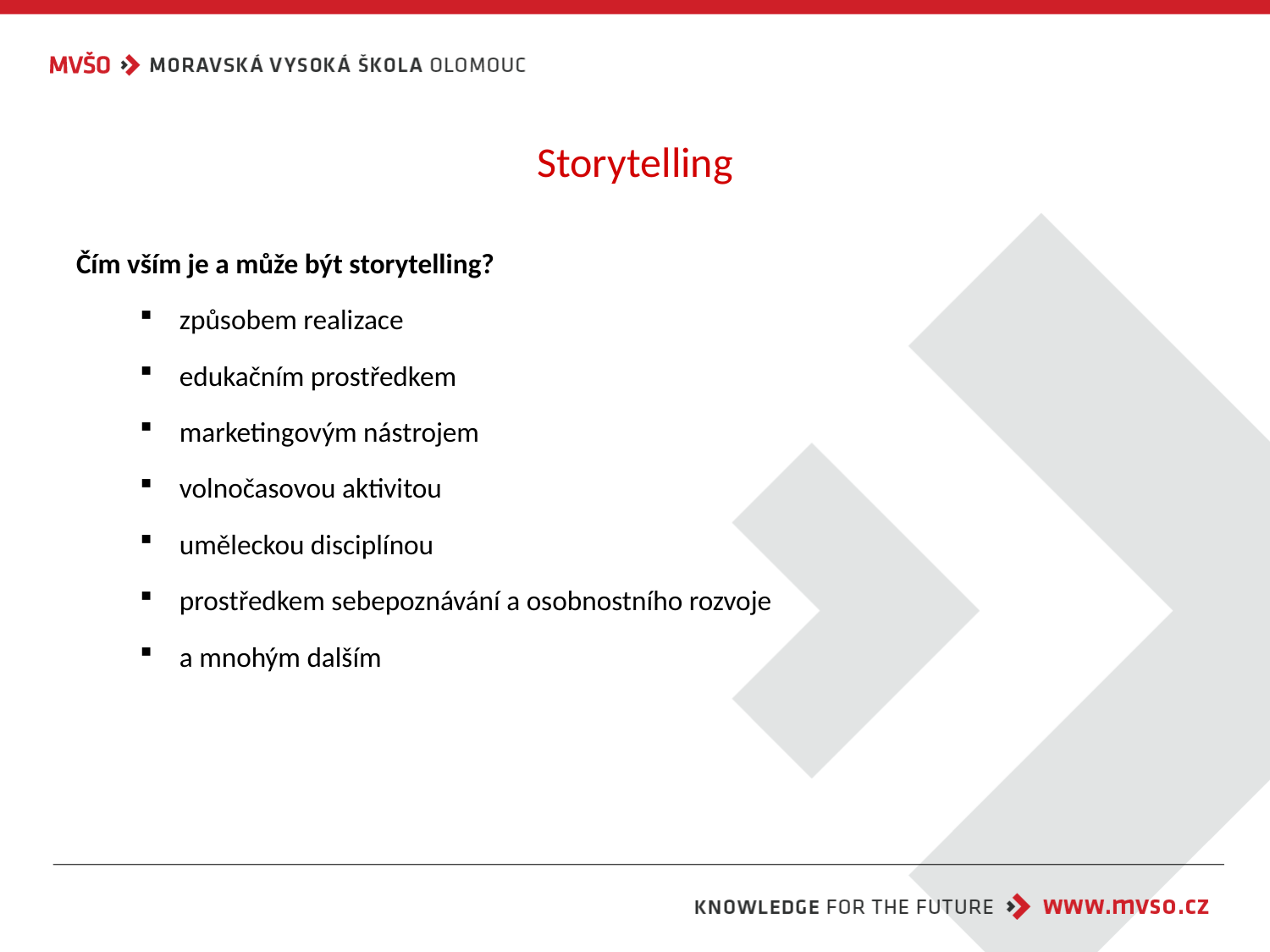

# Storytelling
Čím vším je a může být storytelling?
způsobem realizace
edukačním prostředkem
marketingovým nástrojem
volnočasovou aktivitou
uměleckou disciplínou
prostředkem sebepoznávání a osobnostního rozvoje
a mnohým dalším